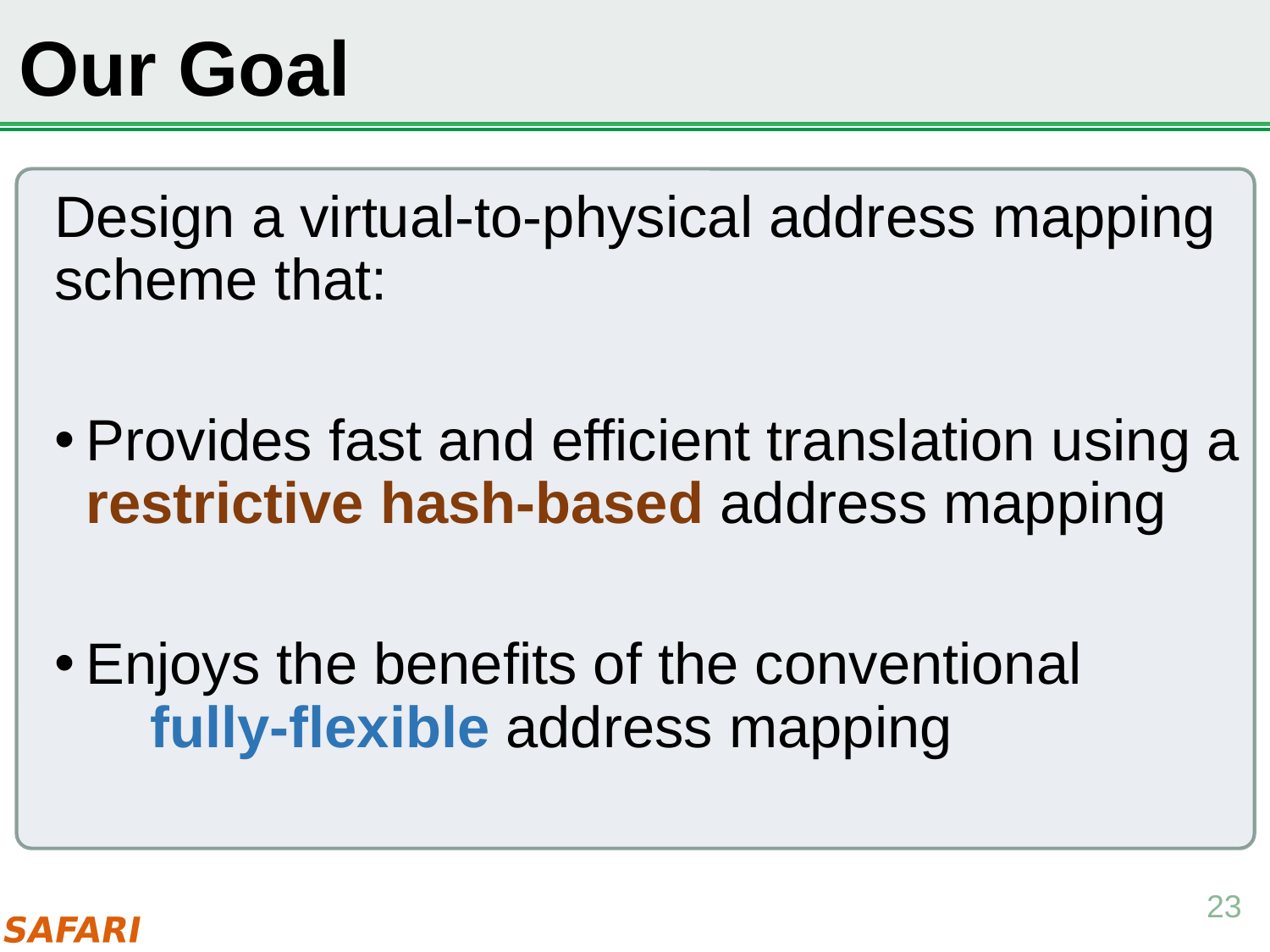

# Our Goal

Design a virtual-to-physical address mapping scheme that:

Provides fast and efficient translation using a restrictive hash-based address mapping

Enjoys the benefits of the conventional                fully-flexible address mapping

23